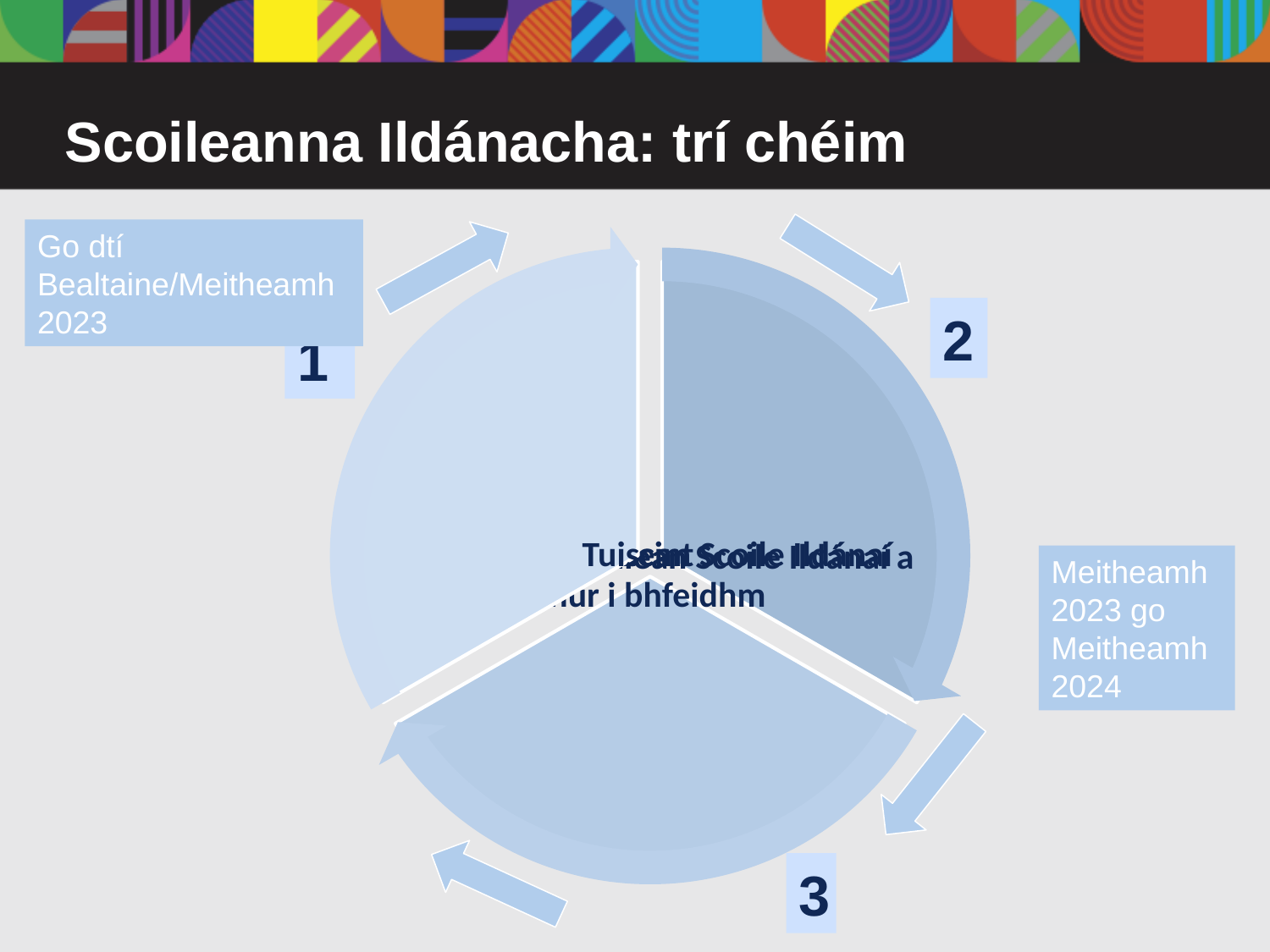

# Scoileanna Ildánacha: trí chéim
Forbair do Phlean Scoile Ildánaí
Cuir tús le do Phlean Scoile Ildánaí a chur i bhfeidhm
Tuiscint
Go dtí Bealtaine/Meitheamh 2023

2
1
Meitheamh 2023 go Meitheamh 2024

3